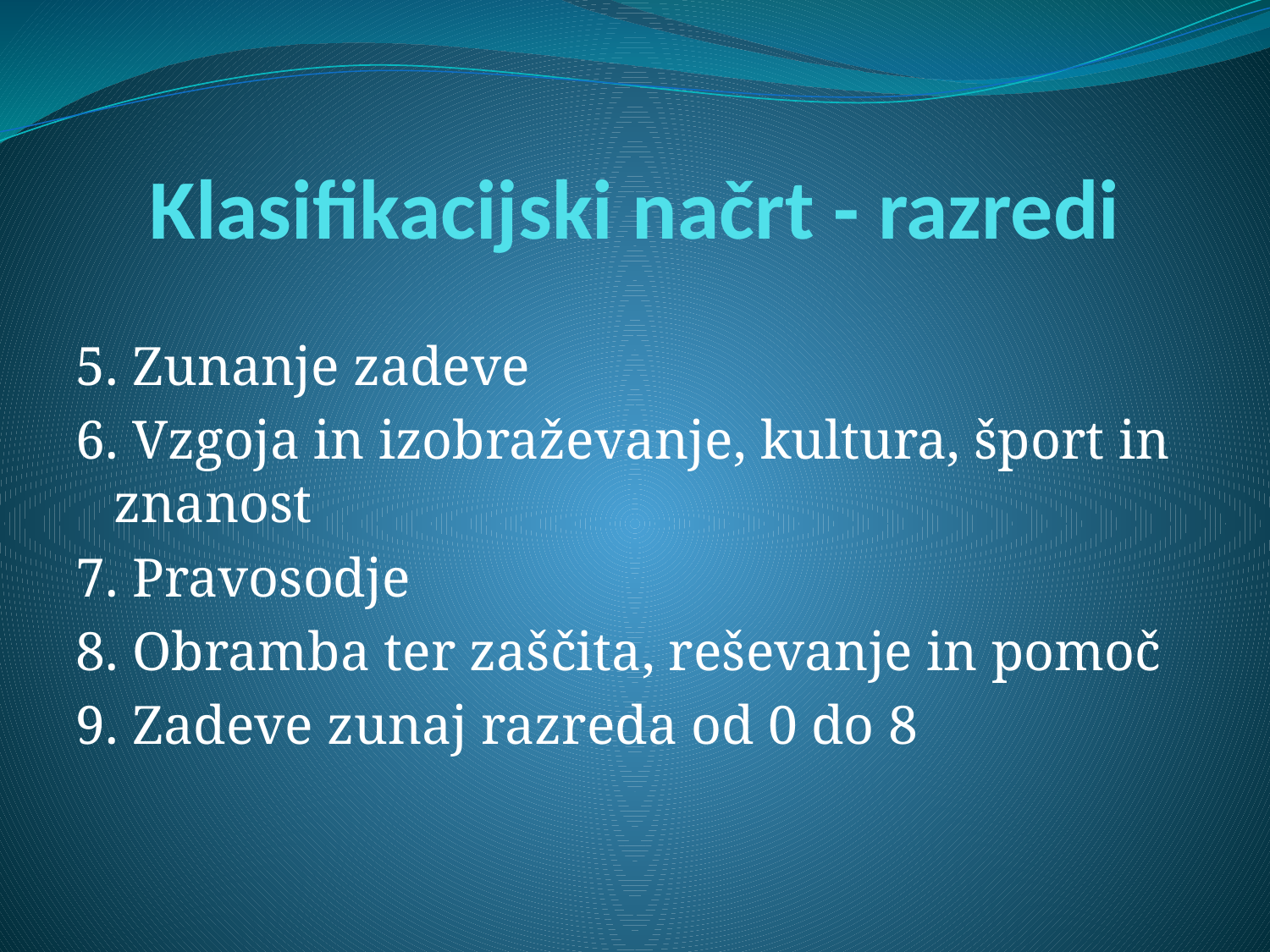

# Klasifikacijski načrt - razredi
5. Zunanje zadeve
6. Vzgoja in izobraževanje, kultura, šport in znanost
7. Pravosodje
8. Obramba ter zaščita, reševanje in pomoč
9. Zadeve zunaj razreda od 0 do 8